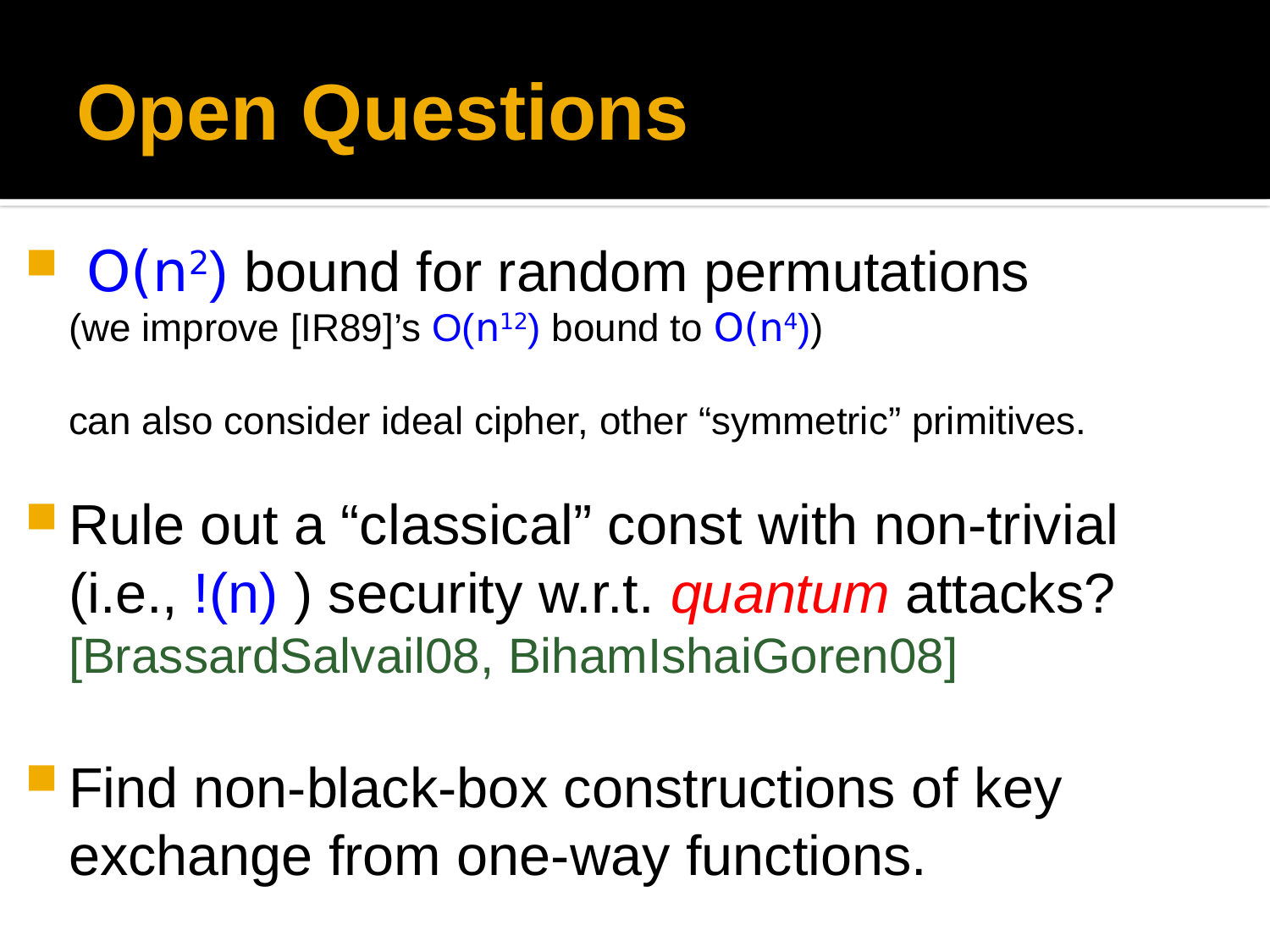

# Open Questions
 O(n2) bound for random permutations
(we improve [IR89]’s O(n12) bound to O(n4))
can also consider ideal cipher, other “symmetric” primitives.
Rule out a “classical” const with non-trivial (i.e., !(n) ) security w.r.t. quantum attacks? [BrassardSalvail08, BihamIshaiGoren08]
Find non-black-box constructions of key exchange from one-way functions.